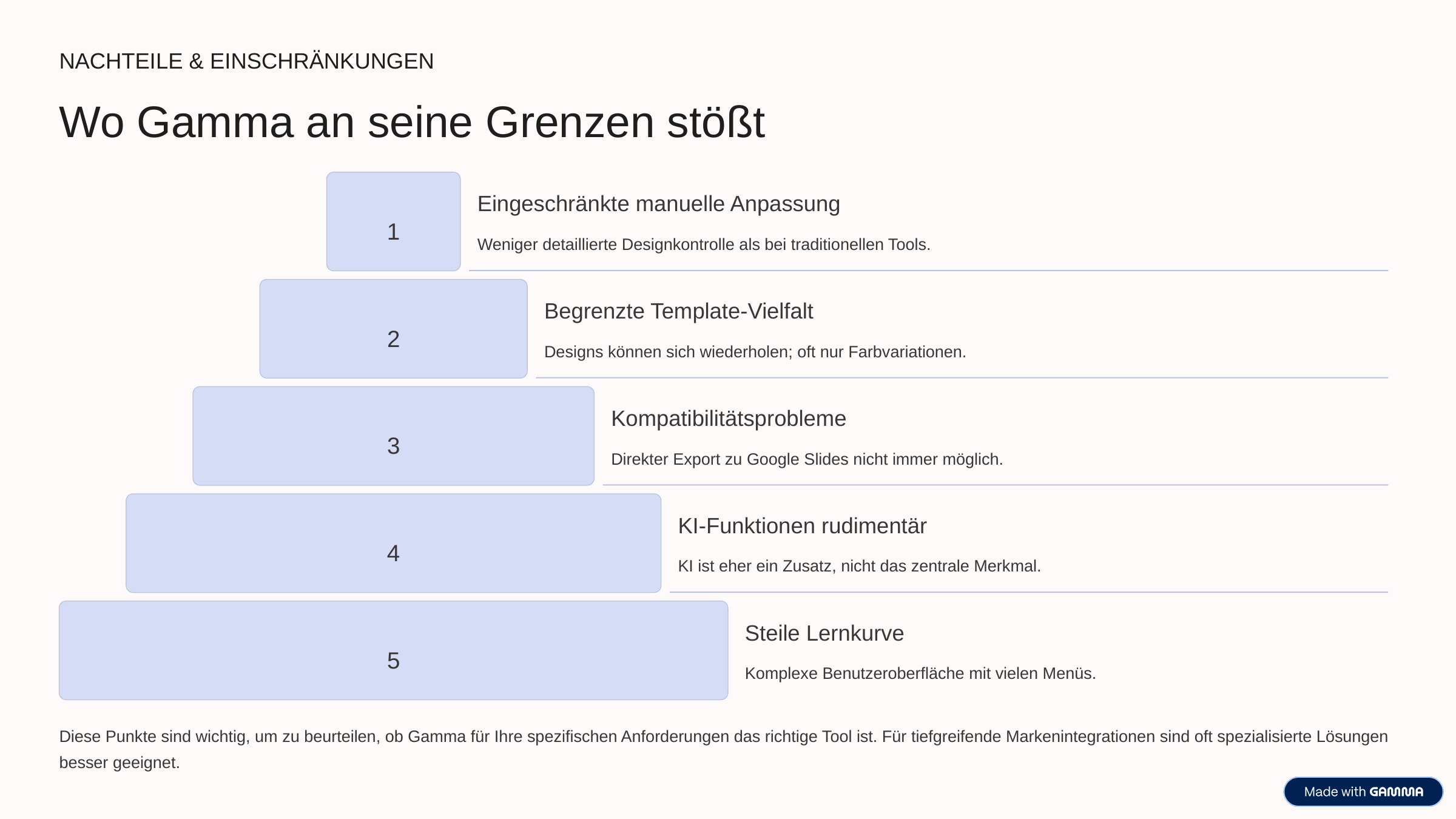

NACHTEILE & EINSCHRÄNKUNGEN
Wo Gamma an seine Grenzen stößt

Eingeschränkte manuelle Anpassung
1
Weniger detaillierte Designkontrolle als bei traditionellen Tools.

Begrenzte Template-Vielfalt
2
Designs können sich wiederholen; oft nur Farbvariationen.

Kompatibilitätsprobleme
3
Direkter Export zu Google Slides nicht immer möglich.

KI-Funktionen rudimentär
4
KI ist eher ein Zusatz, nicht das zentrale Merkmal.

Steile Lernkurve
5
Komplexe Benutzeroberfläche mit vielen Menüs.
Diese Punkte sind wichtig, um zu beurteilen, ob Gamma für Ihre spezifischen Anforderungen das richtige Tool ist. Für tiefgreifende Markenintegrationen sind oft spezialisierte Lösungen besser geeignet.